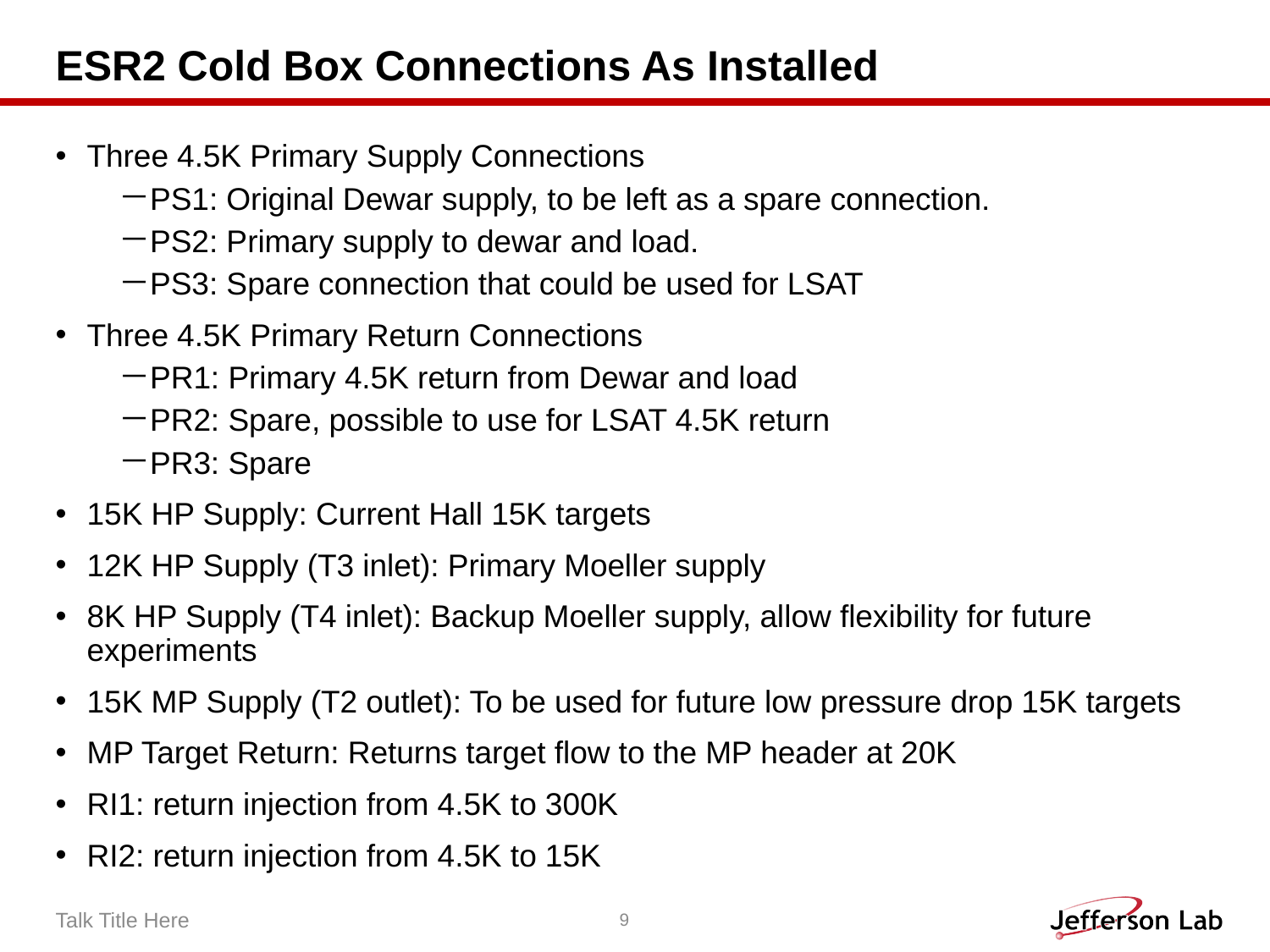

# ESR2 Cold Box Connections As Installed
Three 4.5K Primary Supply Connections
PS1: Original Dewar supply, to be left as a spare connection.
PS2: Primary supply to dewar and load.
PS3: Spare connection that could be used for LSAT
Three 4.5K Primary Return Connections
PR1: Primary 4.5K return from Dewar and load
PR2: Spare, possible to use for LSAT 4.5K return
PR3: Spare
15K HP Supply: Current Hall 15K targets
12K HP Supply (T3 inlet): Primary Moeller supply
8K HP Supply (T4 inlet): Backup Moeller supply, allow flexibility for future experiments
15K MP Supply (T2 outlet): To be used for future low pressure drop 15K targets
MP Target Return: Returns target flow to the MP header at 20K
RI1: return injection from 4.5K to 300K
RI2: return injection from 4.5K to 15K
Talk Title Here
9